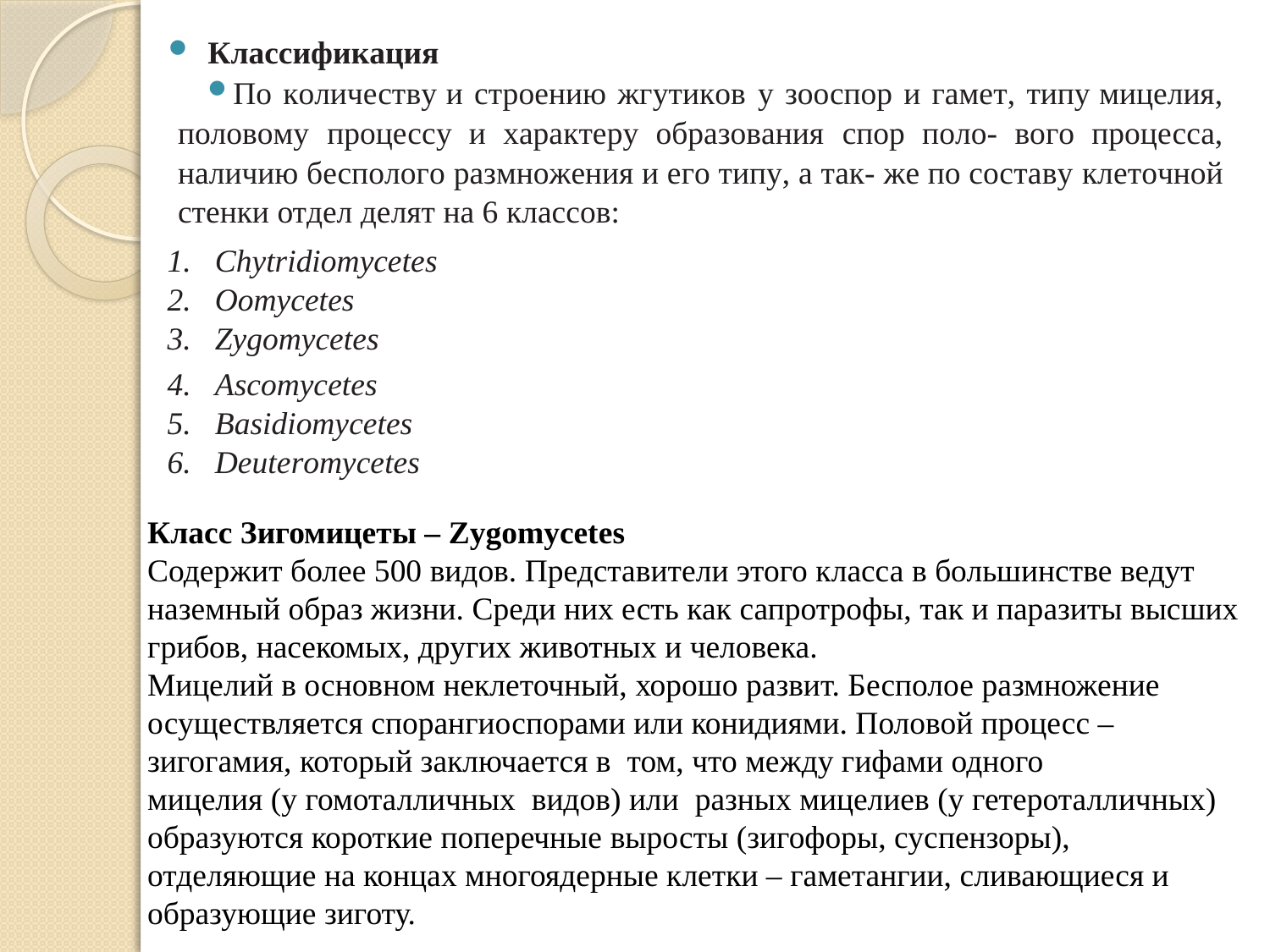

Классификация
По количеству и строению жгутиков у зооспор и гамет, типу мицелия, половому процессу и характеру образования спор поло- вого процесса, наличию бесполого размножения и его типу, а так- же по составу клеточной стенки отдел делят на 6 классов:
Chytridiomycetes
Oomycetes
Zygomycetes
Ascomycetes
Basidiomycetes
Deuteromycetes

#
Класс Зигомицеты – Zygomycetes
Содержит более 500 видов. Представители этого класса в большинстве ведут наземный образ жизни. Среди них есть как сапротрофы, так и паразиты высших грибов, насекомых, других животных и человека.
Мицелий в основном неклеточный, хорошо развит. Бесполое размножение осуществляется спорангиоспорами или конидиями. Половой процесс – зигогамия, который заключается в  том, что между гифами одного
мицелия (у гомоталличных  видов) или  разных мицелиев (у гетероталличных) образуются короткие поперечные выросты (зигофоры, суспензоры), отделяющие на концах многоядерные клетки – гаметангии, сливающиеся и образующие зиготу.